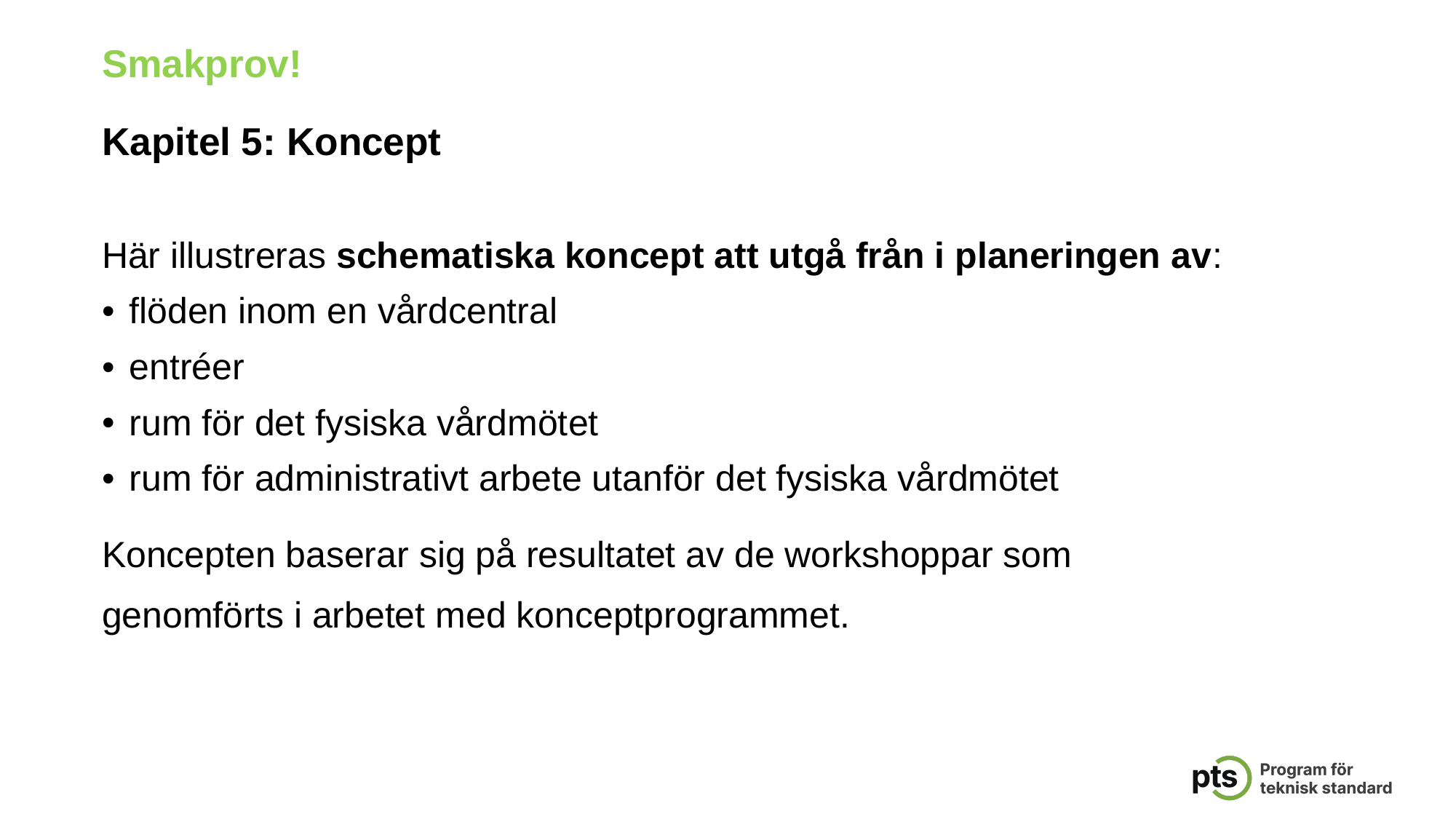

Smakprov!
Kapitel 5: Koncept
Här illustreras schematiska koncept att utgå från i planeringen av:
flöden inom en vårdcentral
entréer
rum för det fysiska vårdmötet
rum för administrativt arbete utanför det fysiska vårdmötet
Koncepten baserar sig på resultatet av de workshoppar som
genomförts i arbetet med konceptprogrammet.